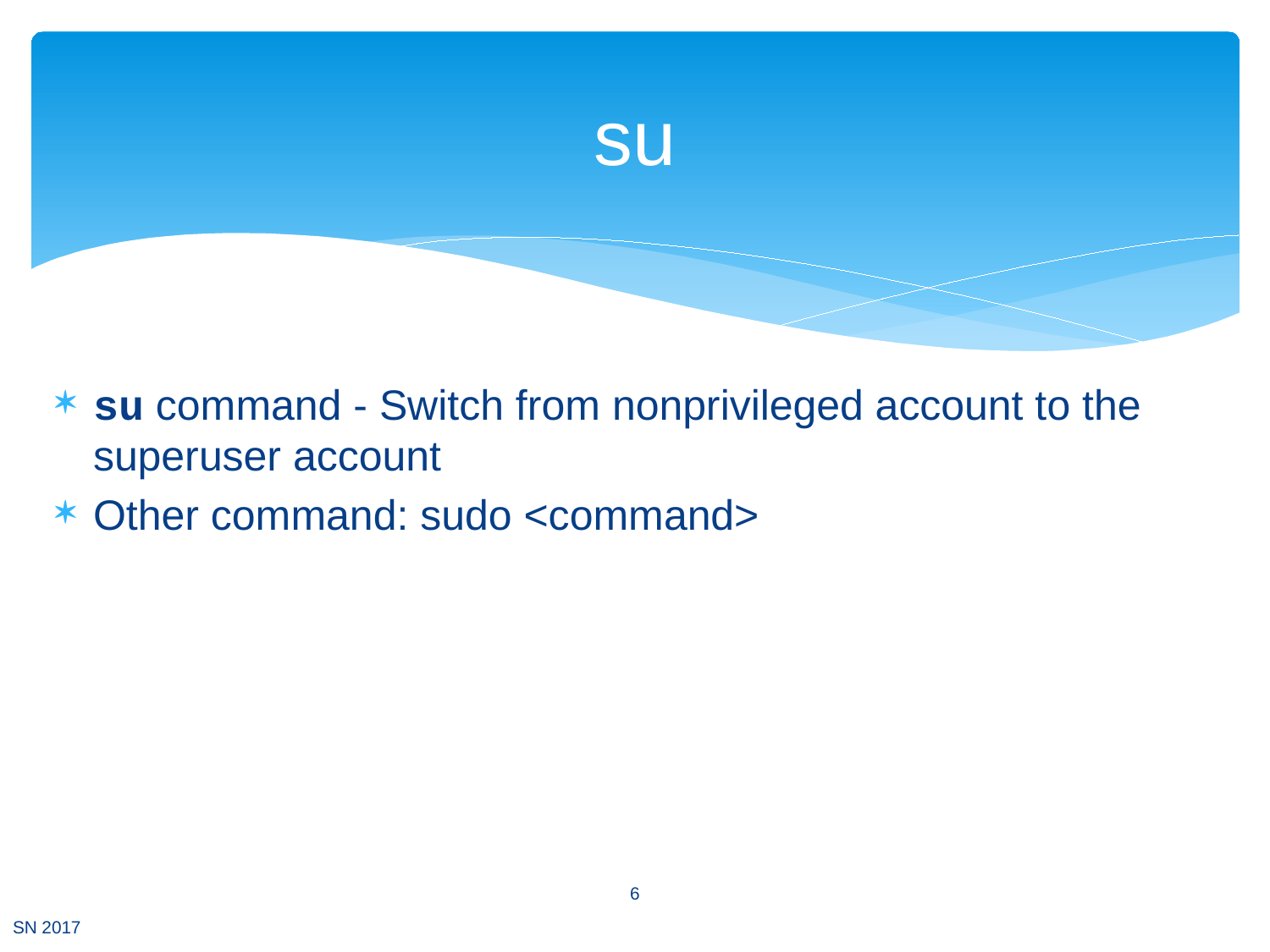

# su
su command - Switch from nonprivileged account to the superuser account
Other command: sudo <command>

6
SN 2017